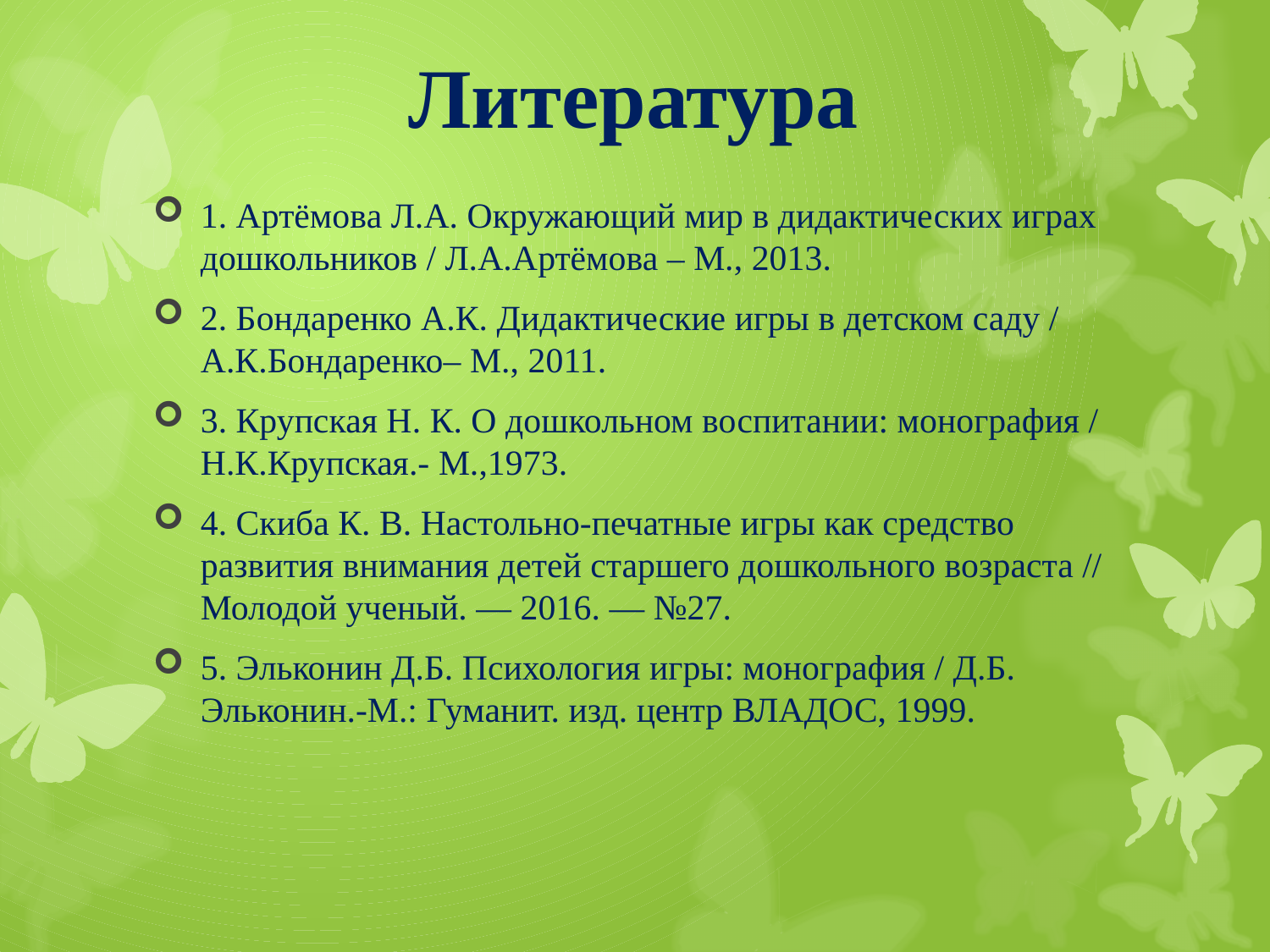

# Литература
1. Артёмова Л.А. Окружающий мир в дидактических играх дошкольников / Л.А.Артёмова – М., 2013.
2. Бондаренко А.К. Дидактические игры в детском саду / А.К.Бондаренко– М., 2011.
3. Крупская Н. К. О дошкольном воспитании: монография / Н.К.Крупская.- М.,1973.
4. Скиба К. В. Настольно-печатные игры как средство развития внимания детей старшего дошкольного возраста // Молодой ученый. — 2016. — №27.
5. Эльконин Д.Б. Психология игры: монография / Д.Б. Эльконин.-М.: Гуманит. изд. центр ВЛАДОС, 1999.